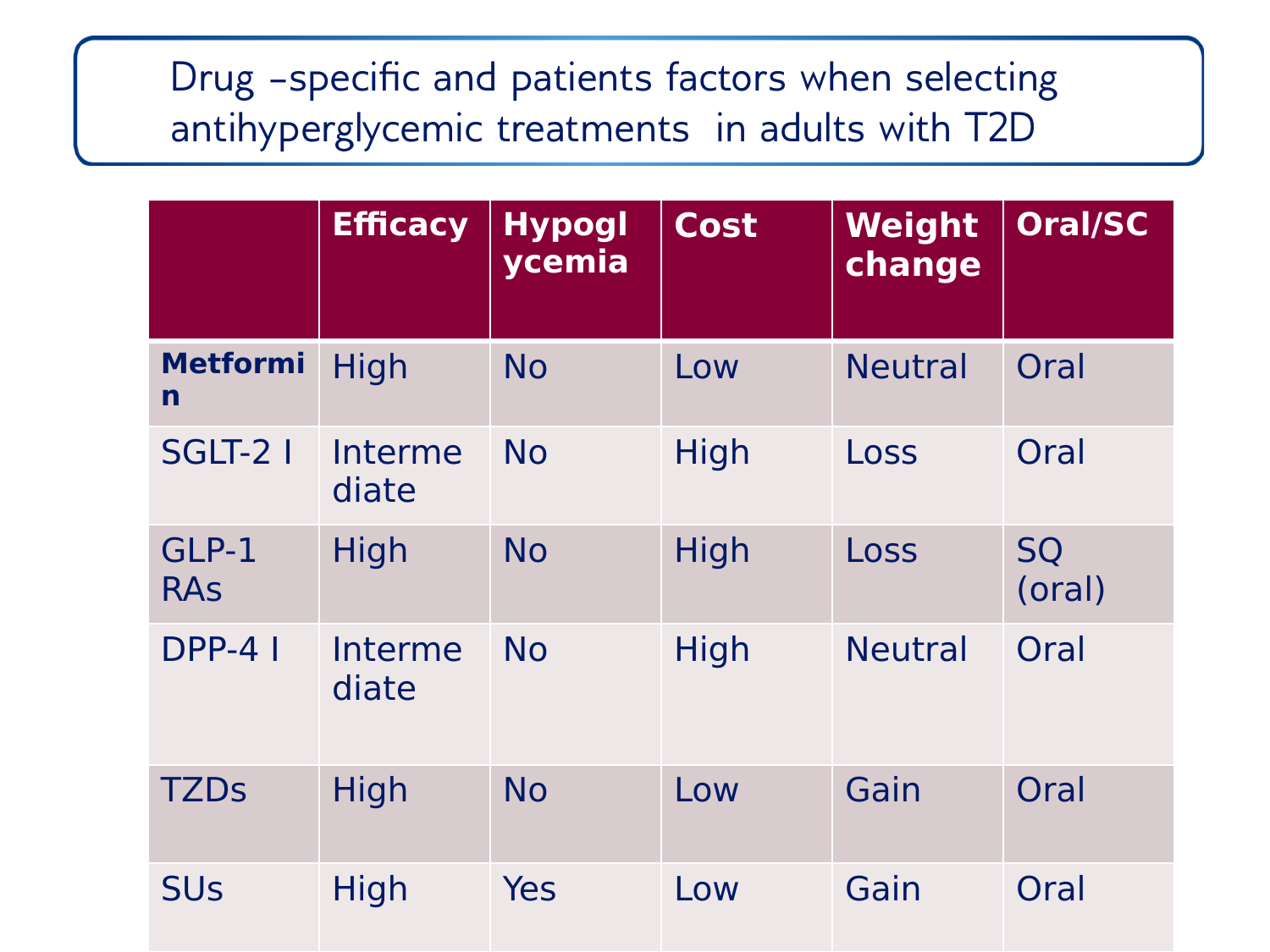

Drug –specific and patients factors when selecting
antihyperglycemic treatments  in adults with T2D
|  | Efficacy | Hypoglycemia | Cost | Weight change | Oral/SC |
| --- | --- | --- | --- | --- | --- |
| Metformin | High | No | Low | Neutral | Oral |
| SGLT-2 I | Intermediate | No | High | Loss | Oral |
| GLP-1 RAs | High | No | High | Loss | SQ (oral) |
| DPP-4 I | Intermediate | No | High | Neutral | Oral |
| TZDs | High | No | Low | Gain | Oral |
| SUs | High | Yes | Low | Gain | Oral |